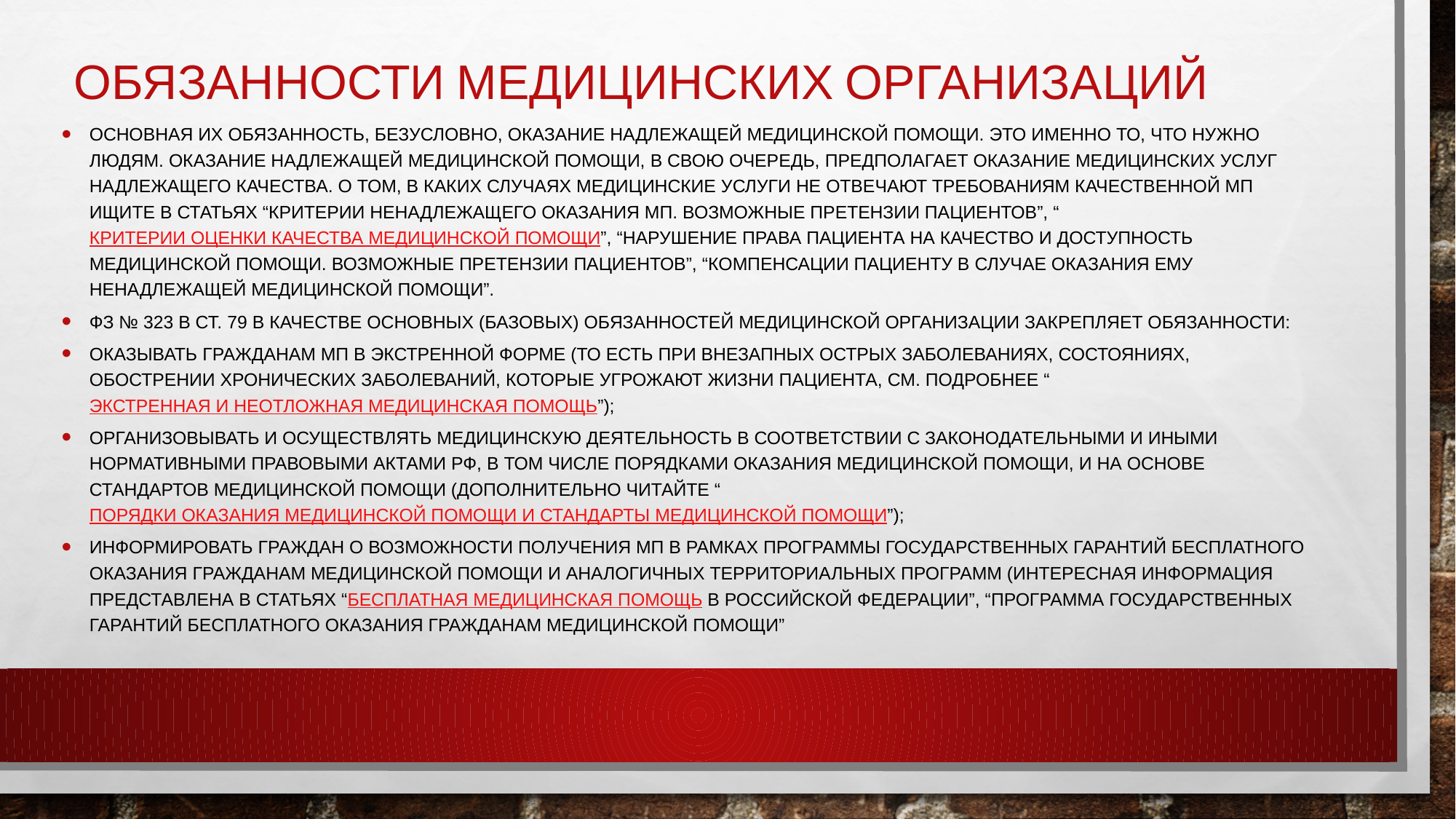

# Обязанности медицинских организаций
основная их обязанность, безусловно, оказание надлежащей медицинской помощи. Это именно то, что нужно людям. Оказание надлежащей медицинской помощи, в свою очередь, предполагает оказание медицинских услуг надлежащего качества. О том, в каких случаях медицинские услуги не отвечают требованиям качественной МП ищите в статьях “Критерии ненадлежащего оказания МП. Возможные претензии пациентов”, “Критерии оценки качества медицинской помощи”, “Нарушение права пациента на качество и доступность медицинской помощи. Возможные претензии пациентов”, “Компенсации пациенту в случае оказания ему ненадлежащей медицинской помощи”.
ФЗ № 323 в ст. 79 в качестве основных (базовых) обязанностей медицинской организации закрепляет обязанности:
Оказывать гражданам МП в экстренной форме (то есть при внезапных острых заболеваниях, состояниях, обострении хронических заболеваний, которые угрожают жизни пациента, см. подробнее “Экстренная и неотложная медицинская помощь”);
Организовывать и осуществлять медицинскую деятельность в соответствии с законодательными и иными нормативными правовыми актами РФ, в том числе порядками оказания медицинской помощи, и на основе стандартов медицинской помощи (дополнительно читайте “Порядки оказания медицинской помощи и стандарты медицинской помощи”);
Информировать граждан о возможности получения МП в рамках программы государственных гарантий бесплатного оказания гражданам медицинской помощи и аналогичных территориальных программ (интересная информация представлена в статьях “Бесплатная медицинская помощь в Российской Федерации”, “Программа государственных гарантий бесплатного оказания гражданам медицинской помощи”